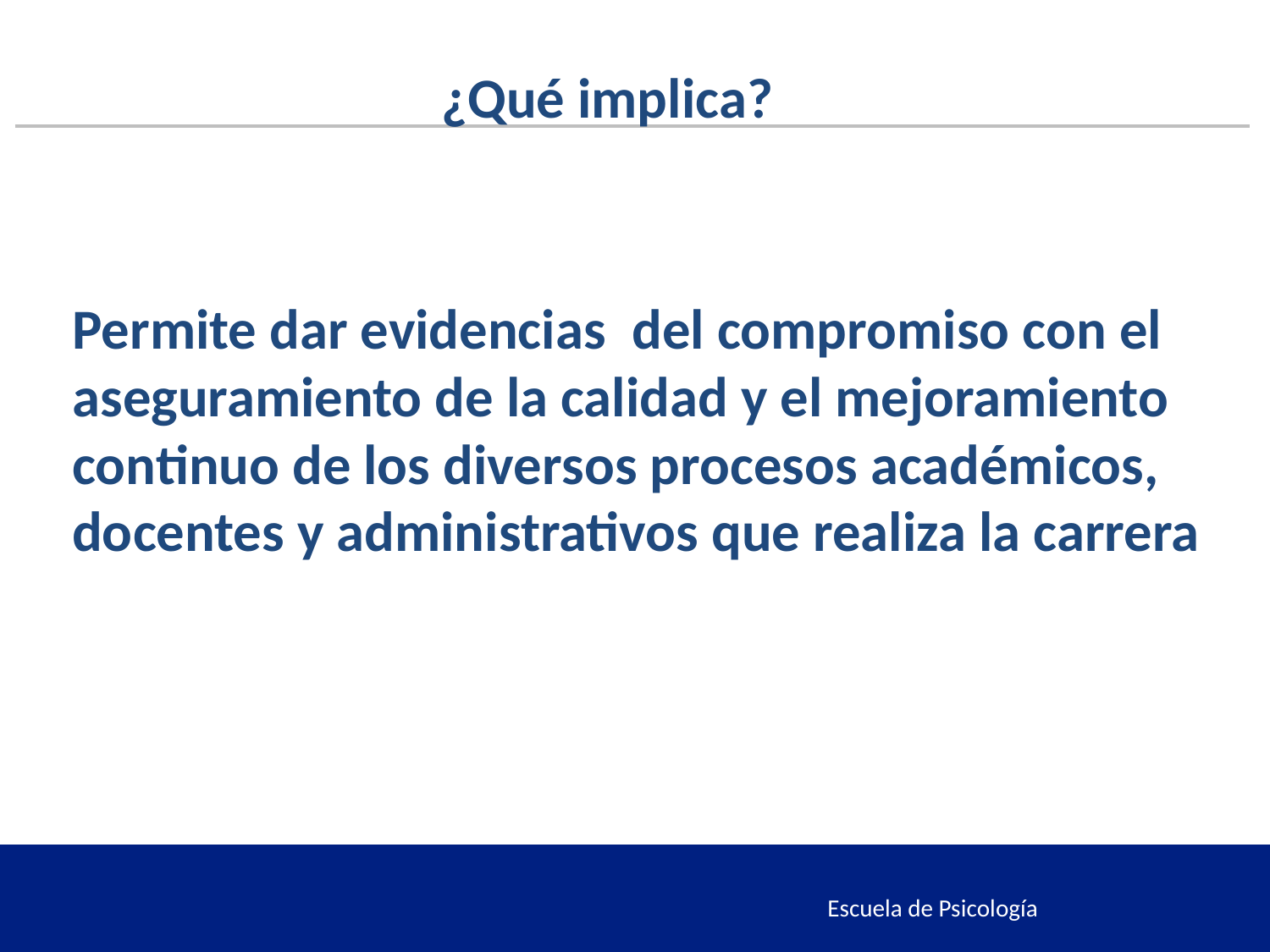

¿Qué implica?

Permite dar evidencias  del compromiso con el aseguramiento de la calidad y el mejoramiento continuo de los diversos procesos académicos, docentes y administrativos que realiza la carrera
Escuela de Psicología